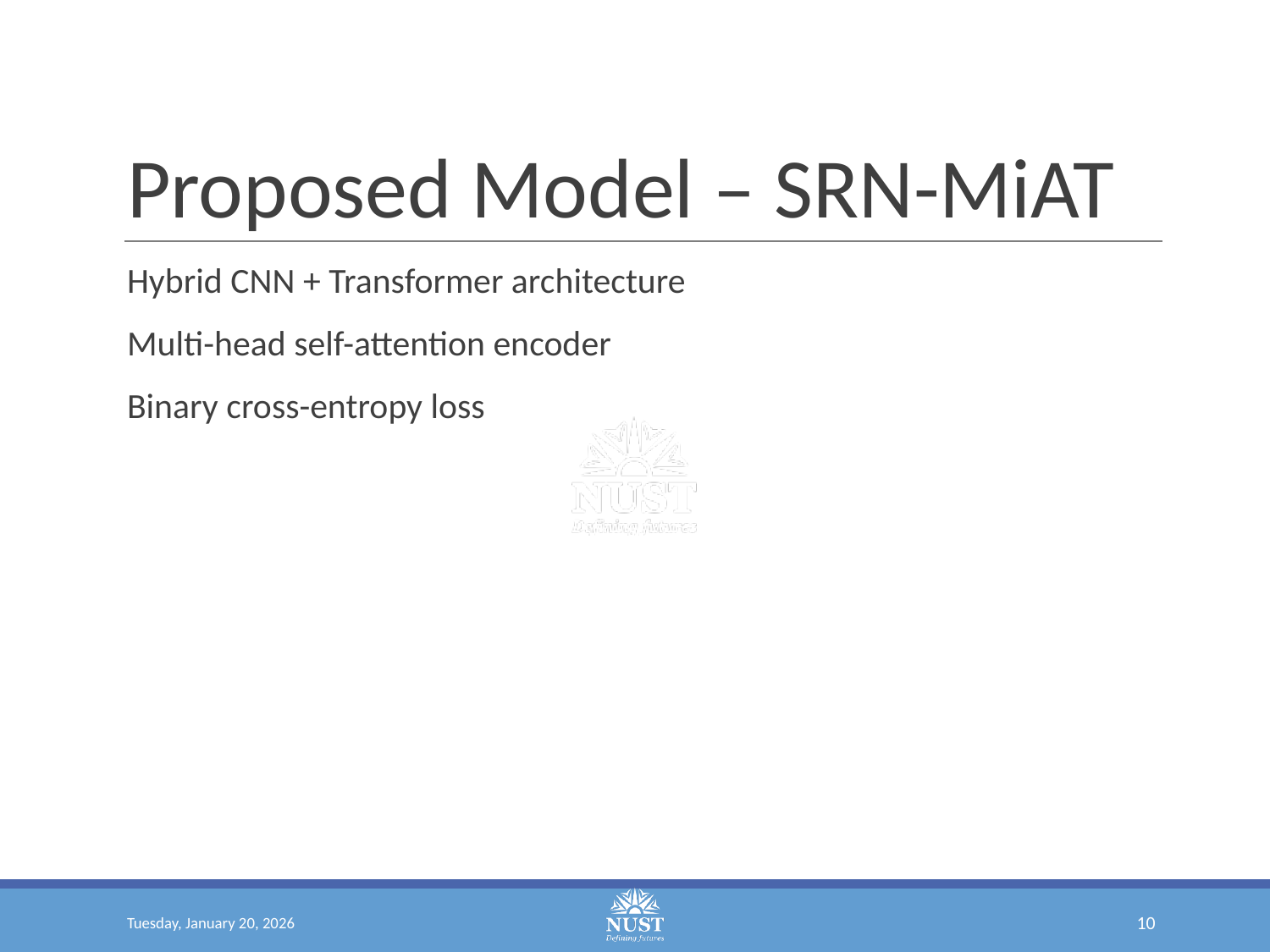

# Proposed Model – SRN-MiAT
Hybrid CNN + Transformer architecture
Multi-head self-attention encoder
Binary cross-entropy loss
Tuesday, January 20, 2026
10